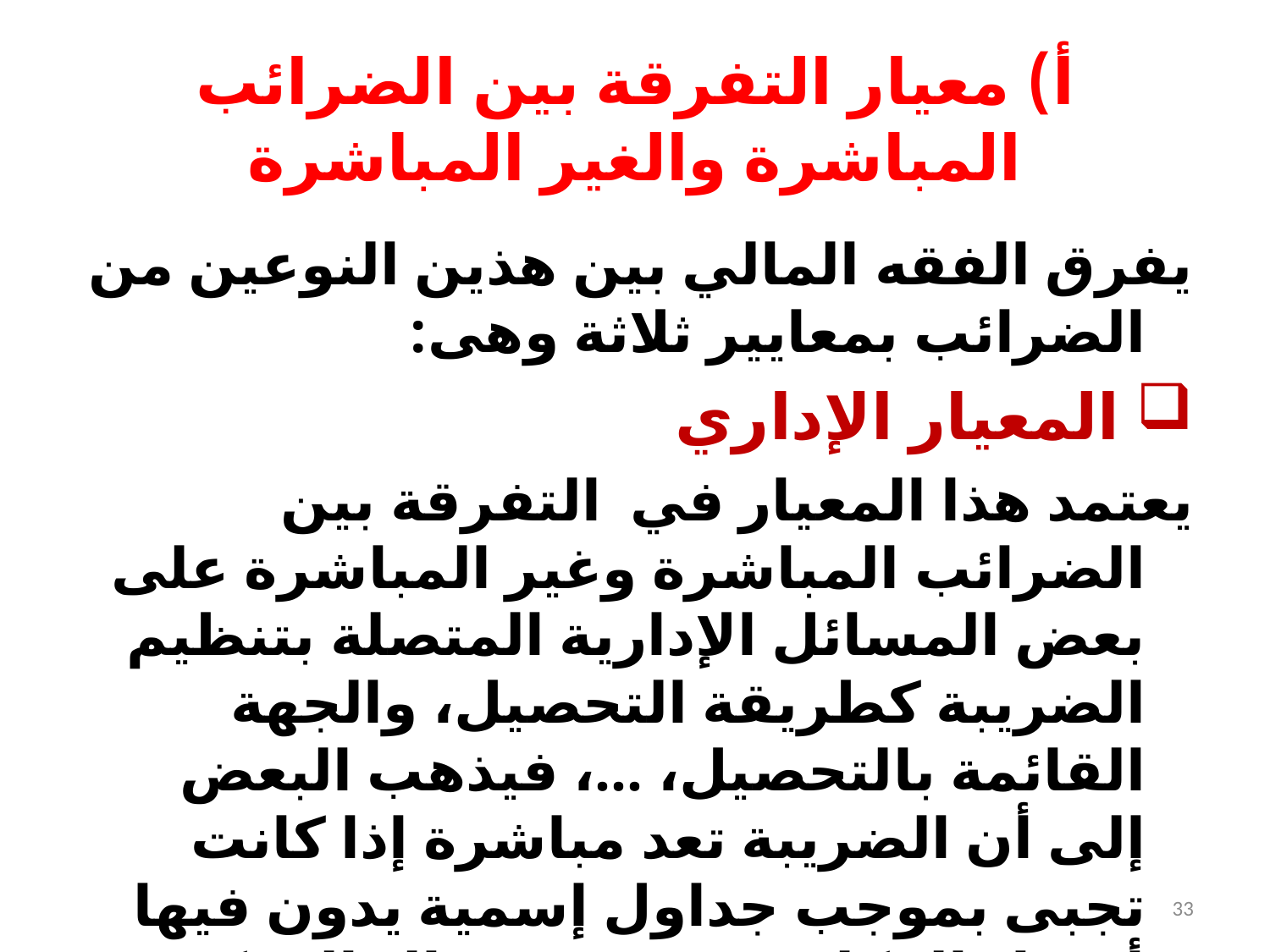

# أ) معيار التفرقة بين الضرائب المباشرة والغير المباشرة
يفرق الفقه المالي بين هذين النوعين من الضرائب بمعايير ثلاثة وهى:
 المعيار الإداري
يعتمد هذا المعيار في  التفرقة بين الضرائب المباشرة وغير المباشرة على بعض المسائل الإدارية المتصلة بتنظيم الضريبة كطريقة التحصيل، والجهة القائمة بالتحصيل، ...، فيذهب البعض إلى أن الضريبة تعد مباشرة إذا كانت تجبى بموجب جداول إسمية يدون فيها أسماء المكلفين وفي هذه الحالة تكون الصلة بين الممولين والإدارة الضريبية مباشرة وقوية.
33